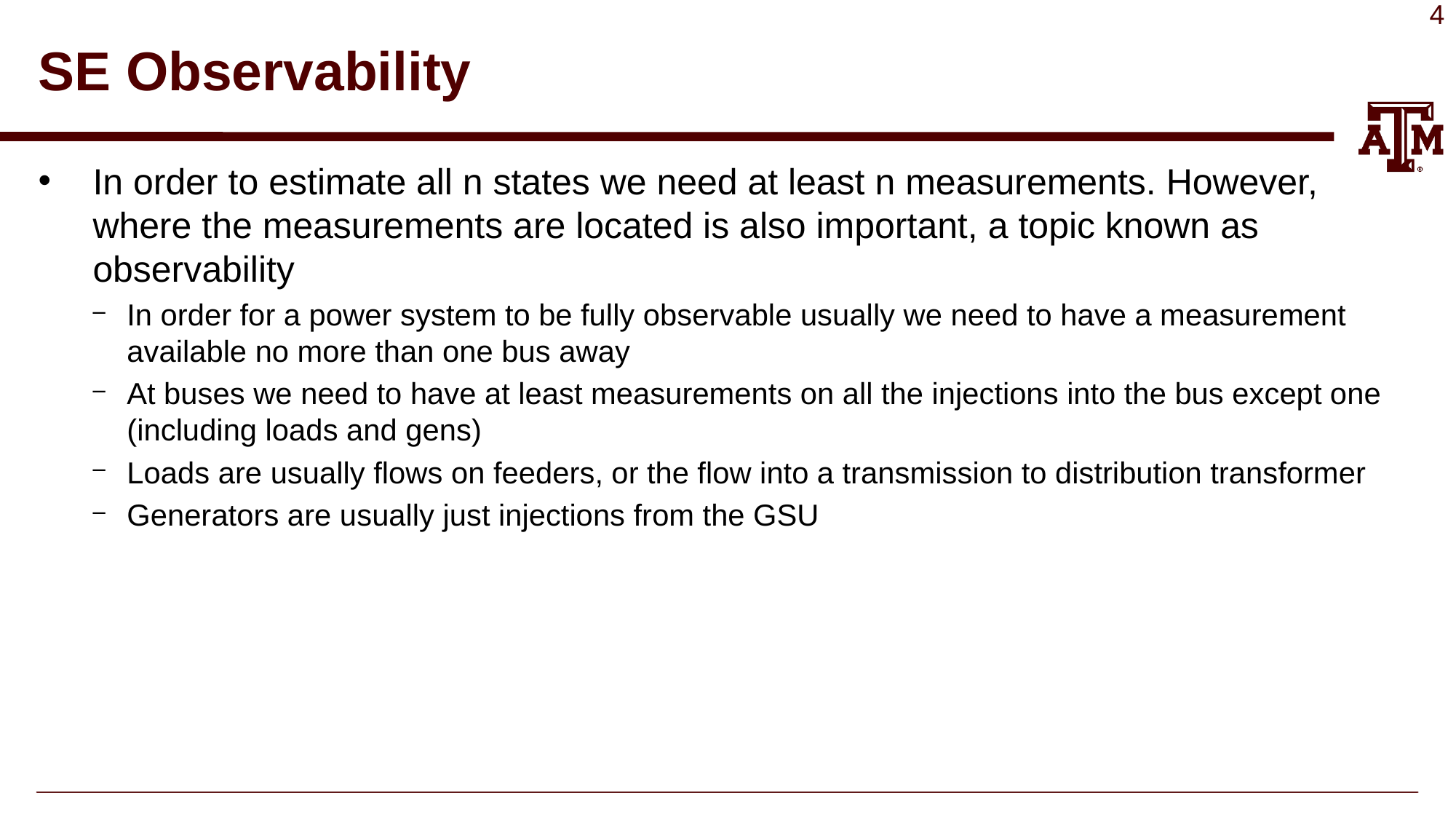

# SE Observability
In order to estimate all n states we need at least n measurements. However, where the measurements are located is also important, a topic known as observability
In order for a power system to be fully observable usually we need to have a measurement available no more than one bus away
At buses we need to have at least measurements on all the injections into the bus except one (including loads and gens)
Loads are usually flows on feeders, or the flow into a transmission to distribution transformer
Generators are usually just injections from the GSU